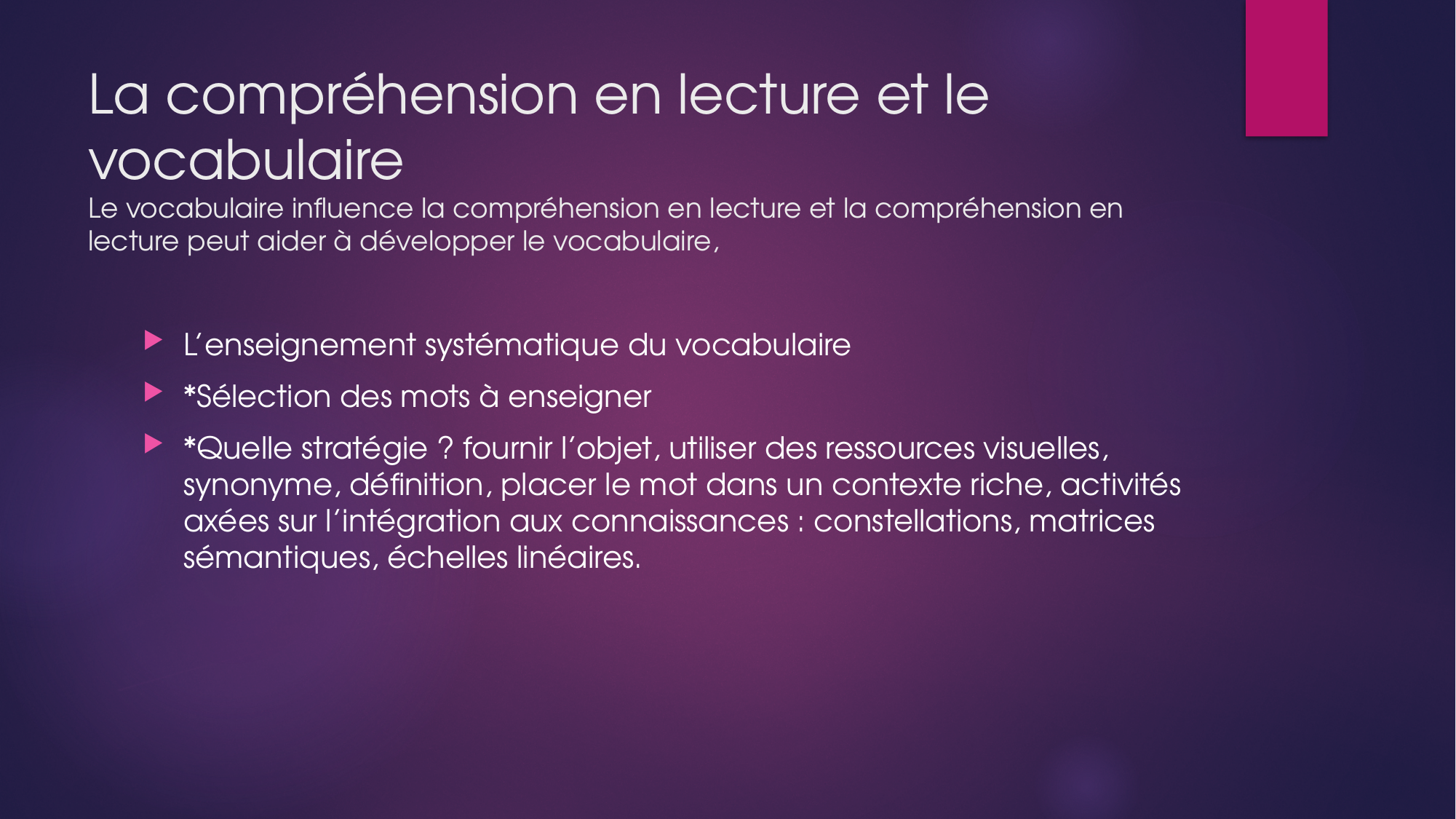

# La compréhension en lecture et le vocabulaire Le vocabulaire influence la compréhension en lecture et la compréhension en lecture peut aider à développer le vocabulaire,
L’enseignement systématique du vocabulaire
*Sélection des mots à enseigner
*Quelle stratégie ? fournir l’objet, utiliser des ressources visuelles, synonyme, définition, placer le mot dans un contexte riche, activités axées sur l’intégration aux connaissances : constellations, matrices sémantiques, échelles linéaires.